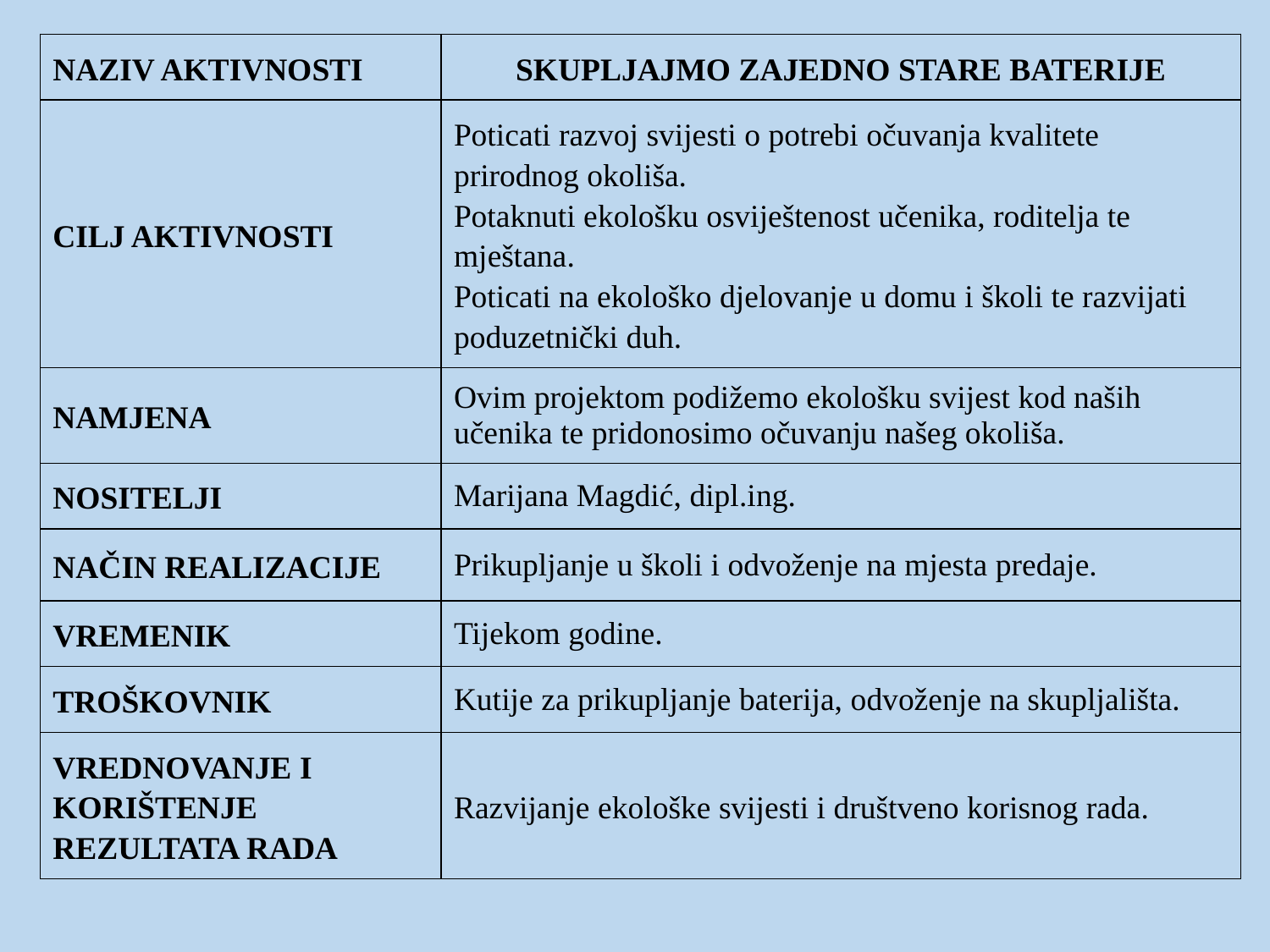

| NAZIV AKTIVNOSTI | SKUPLJAJMO ZAJEDNO STARE BATERIJE |
| --- | --- |
| CILJ AKTIVNOSTI | Poticati razvoj svijesti o potrebi očuvanja kvalitete prirodnog okoliša. Potaknuti ekološku osviještenost učenika, roditelja te mještana. Poticati na ekološko djelovanje u domu i školi te razvijati poduzetnički duh. |
| NAMJENA | Ovim projektom podižemo ekološku svijest kod naših učenika te pridonosimo očuvanju našeg okoliša. |
| NOSITELJI | Marijana Magdić, dipl.ing. |
| NAČIN REALIZACIJE | Prikupljanje u školi i odvoženje na mjesta predaje. |
| VREMENIK | Tijekom godine. |
| TROŠKOVNIK | Kutije za prikupljanje baterija, odvoženje na skupljališta. |
| VREDNOVANJE I KORIŠTENJE REZULTATA RADA | Razvijanje ekološke svijesti i društveno korisnog rada. |